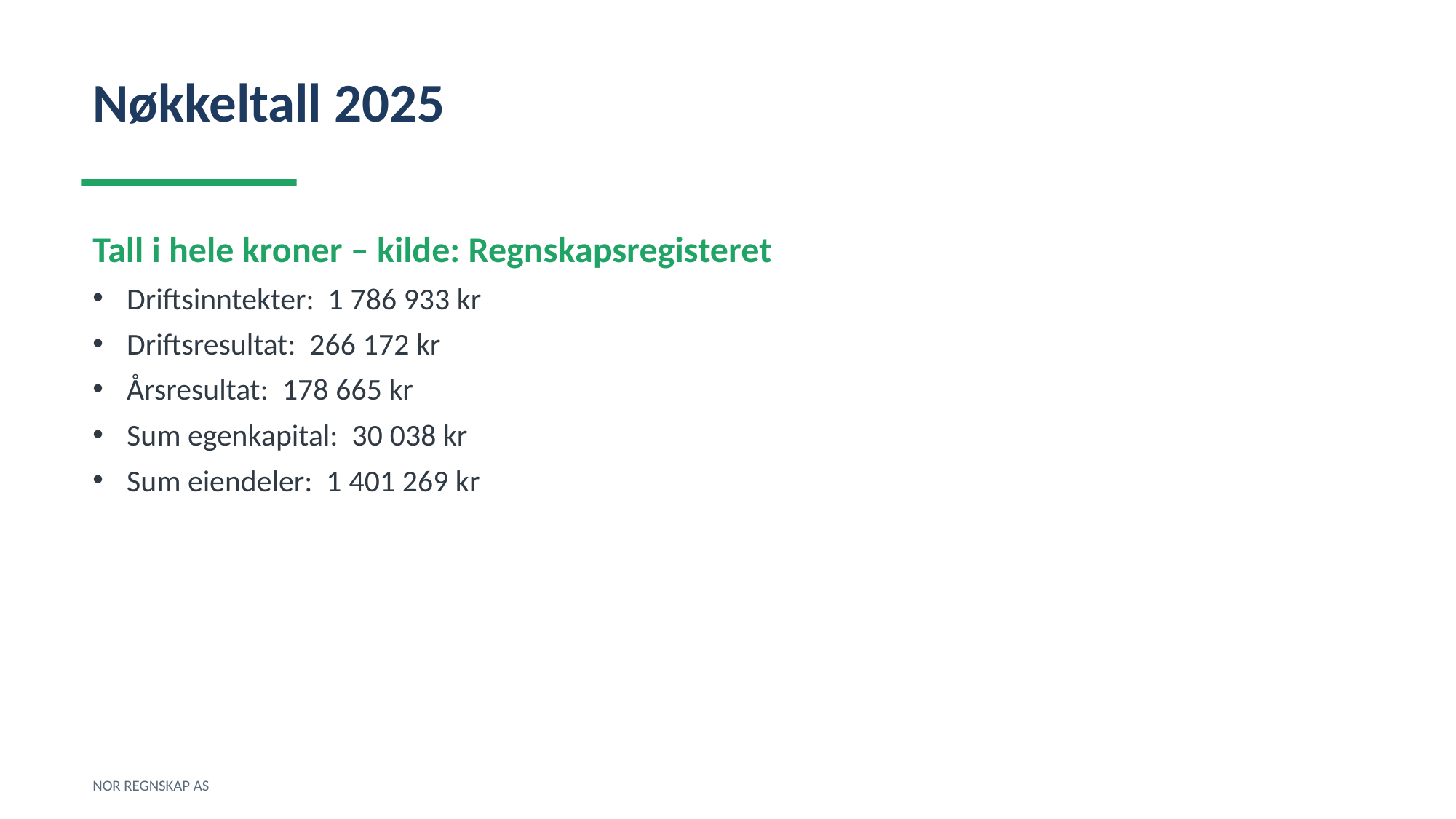

Nøkkeltall 2025

Tall i hele kroner – kilde: Regnskapsregisteret
Driftsinntekter:  1 786 933 kr
Driftsresultat:  266 172 kr
Årsresultat:  178 665 kr
Sum egenkapital:  30 038 kr
Sum eiendeler:  1 401 269 kr
NOR REGNSKAP AS